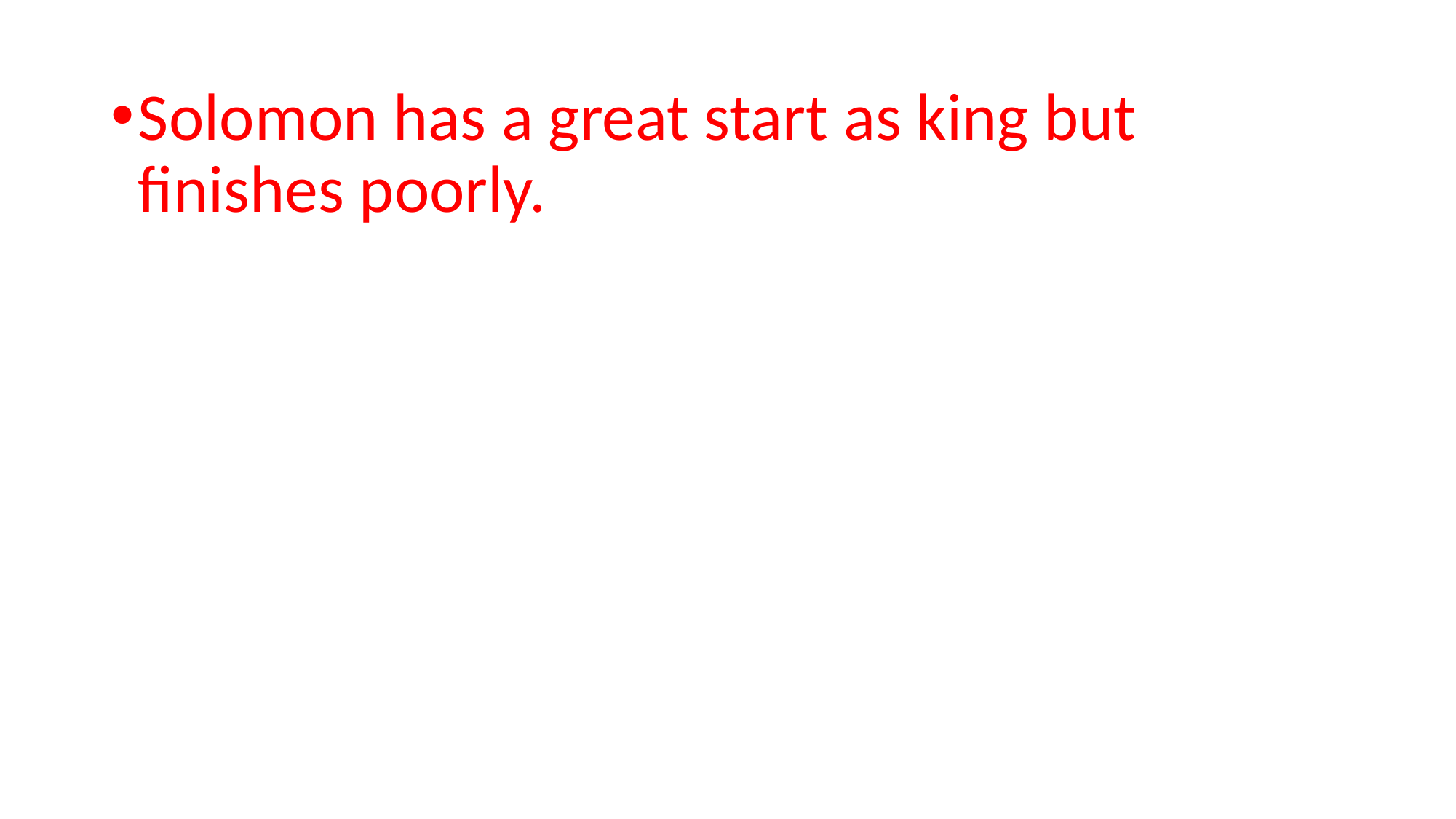

Solomon has a great start as king but finishes poorly.